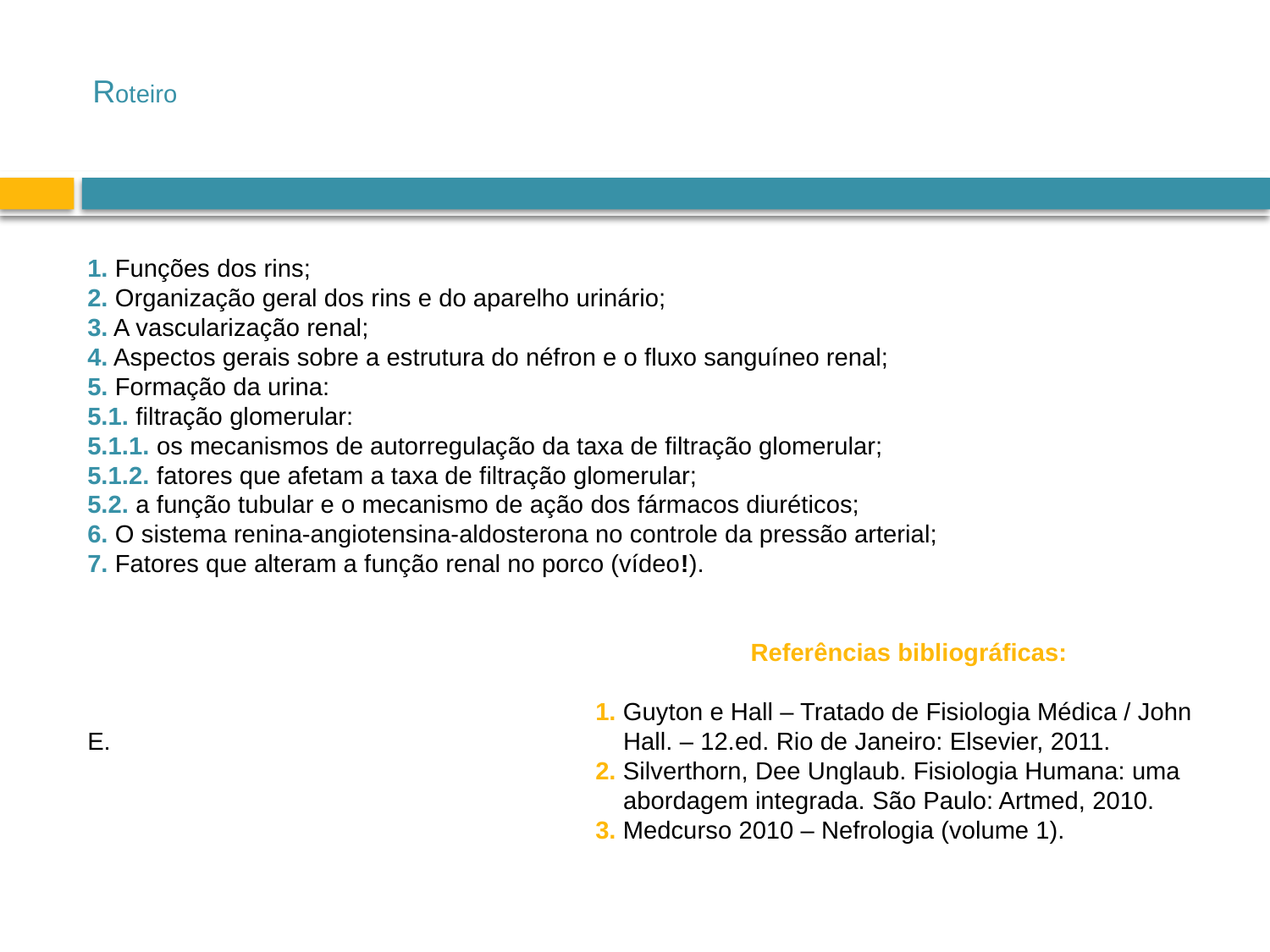

Roteiro
1. Funções dos rins;
2. Organização geral dos rins e do aparelho urinário;
3. A vascularização renal;
4. Aspectos gerais sobre a estrutura do néfron e o fluxo sanguíneo renal;
5. Formação da urina:
5.1. filtração glomerular:
5.1.1. os mecanismos de autorregulação da taxa de filtração glomerular;
5.1.2. fatores que afetam a taxa de filtração glomerular;
5.2. a função tubular e o mecanismo de ação dos fármacos diuréticos;
6. O sistema renina-angiotensina-aldosterona no controle da pressão arterial;
7. Fatores que alteram a função renal no porco (vídeo!).

                                			Referências bibliográficas:
				1. Guyton e Hall – Tratado de Fisiologia Médica / John E. 				    Hall. – 12.ed. Rio de Janeiro: Elsevier, 2011.
				2. Silverthorn, Dee Unglaub. Fisiologia Humana: uma 				    abordagem integrada. São Paulo: Artmed, 2010.
				3. Medcurso 2010 – Nefrologia (volume 1).